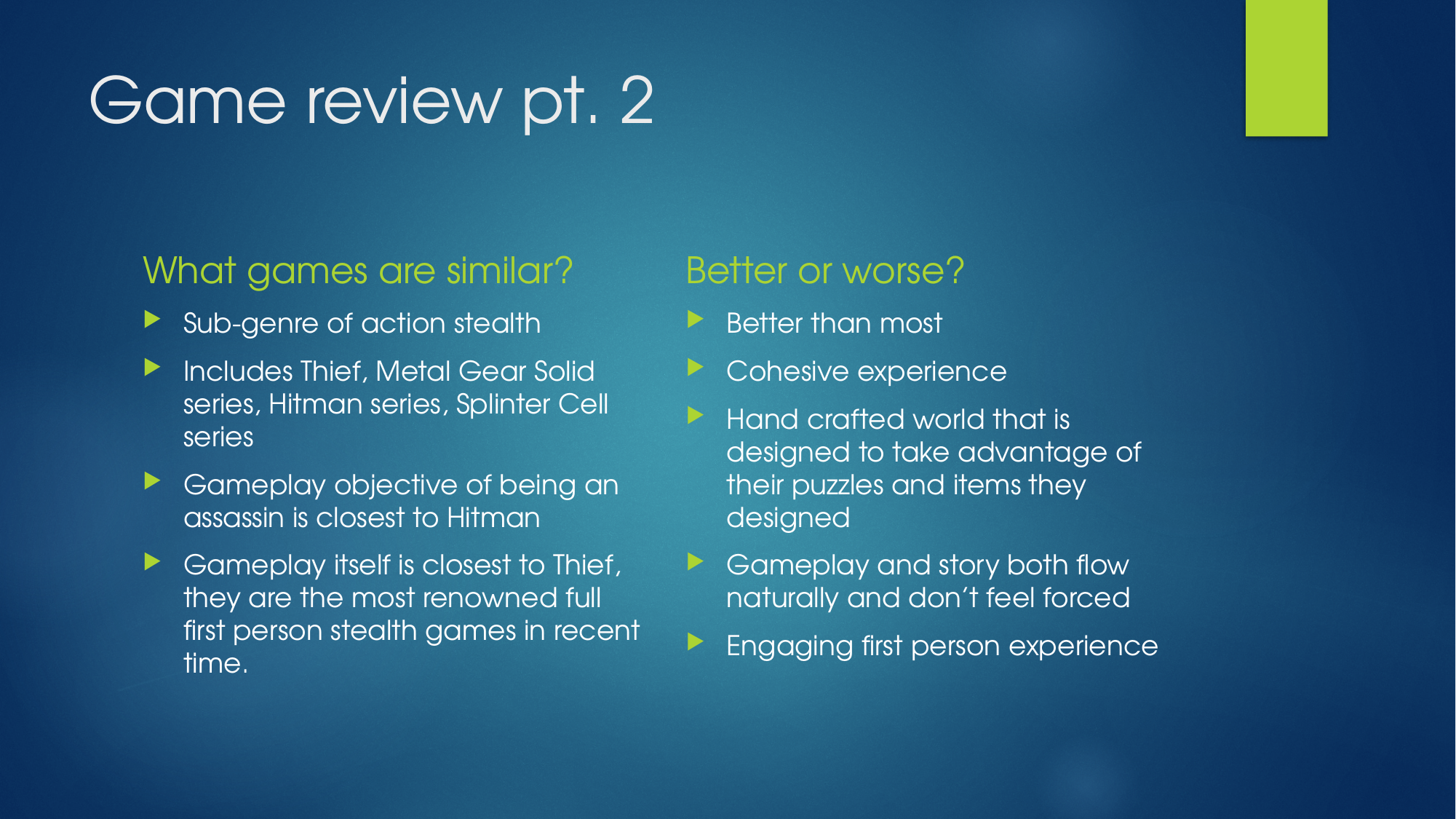

# Game review pt. 2
What games are similar?
Better or worse?
Sub-genre of action stealth
Includes Thief, Metal Gear Solid series, Hitman series, Splinter Cell series
Gameplay objective of being an assassin is closest to Hitman
Gameplay itself is closest to Thief, they are the most renowned full first person stealth games in recent time.
Better than most
Cohesive experience
Hand crafted world that is designed to take advantage of their puzzles and items they designed
Gameplay and story both flow naturally and don’t feel forced
Engaging first person experience